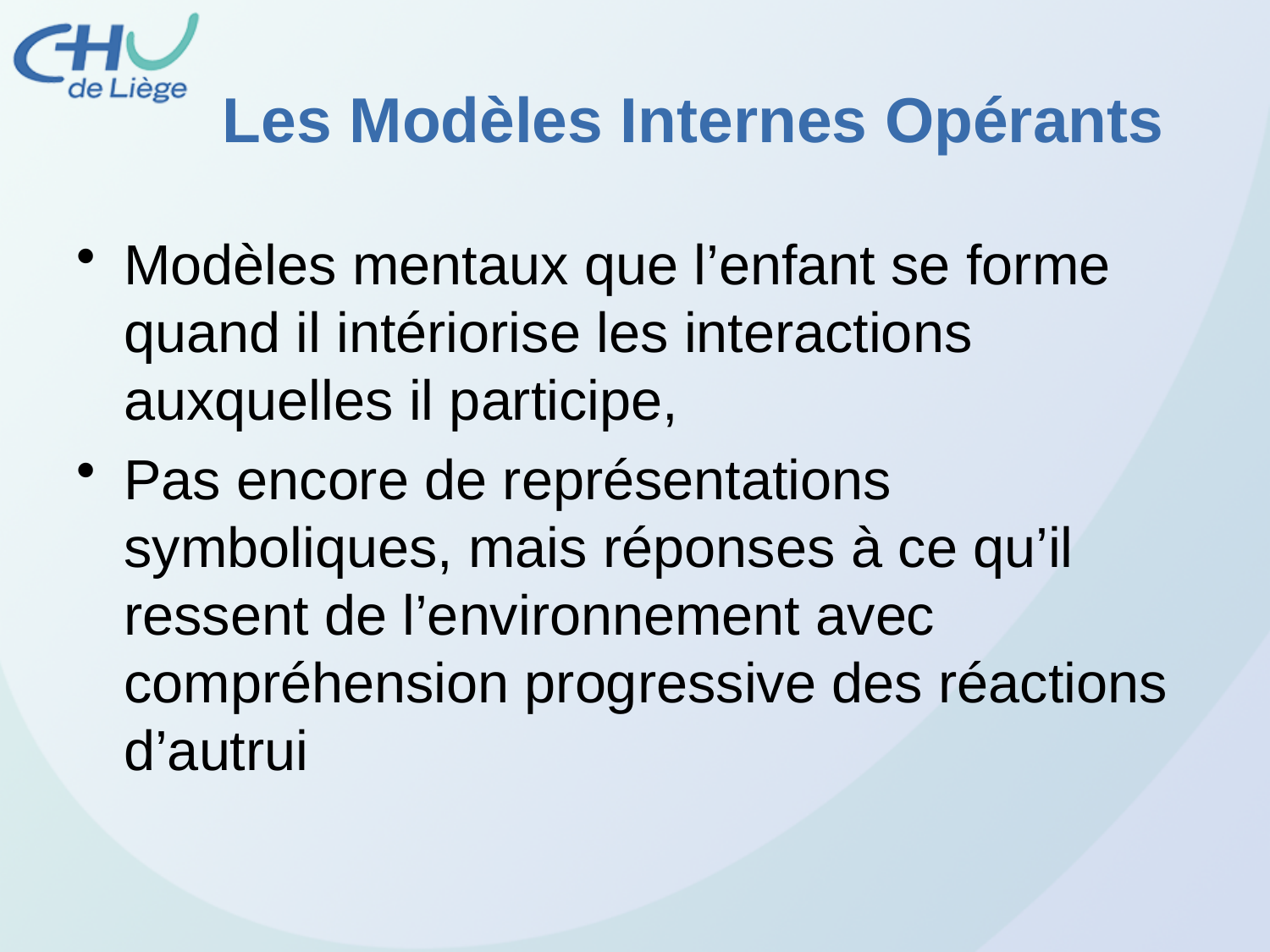

# Les Modèles Internes Opérants
Modèles mentaux que l’enfant se forme quand il intériorise les interactions auxquelles il participe,
Pas encore de représentations symboliques, mais réponses à ce qu’il ressent de l’environnement avec compréhension progressive des réactions d’autrui